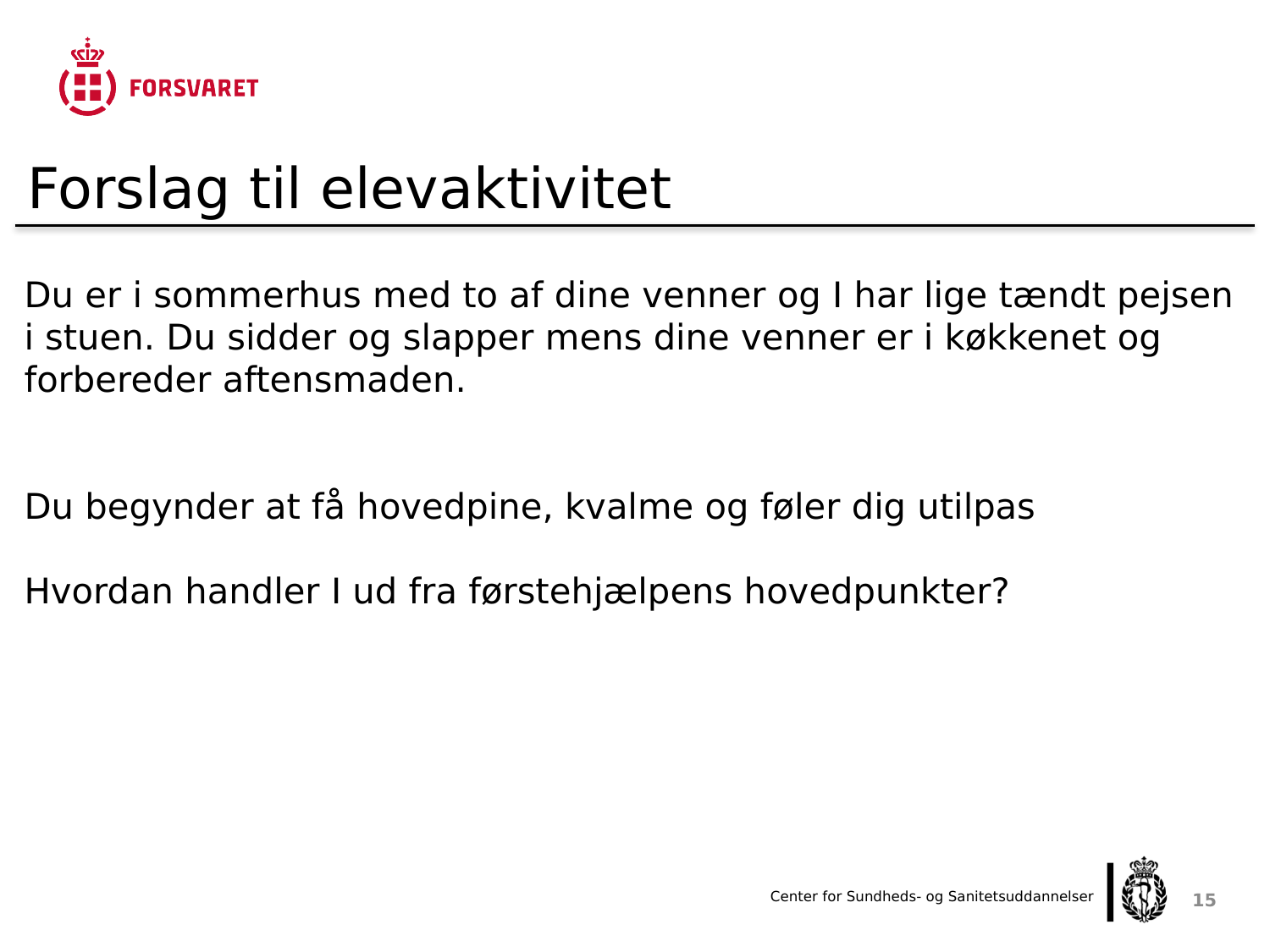

Forslag til elevaktivitet
Du er i sommerhus med to af dine venner og I har lige tændt pejsen i stuen. Du sidder og slapper mens dine venner er i køkkenet og forbereder aftensmaden.

Du begynder at få hovedpine, kvalme og føler dig utilpas

Hvordan handler I ud fra førstehjælpens hovedpunkter?